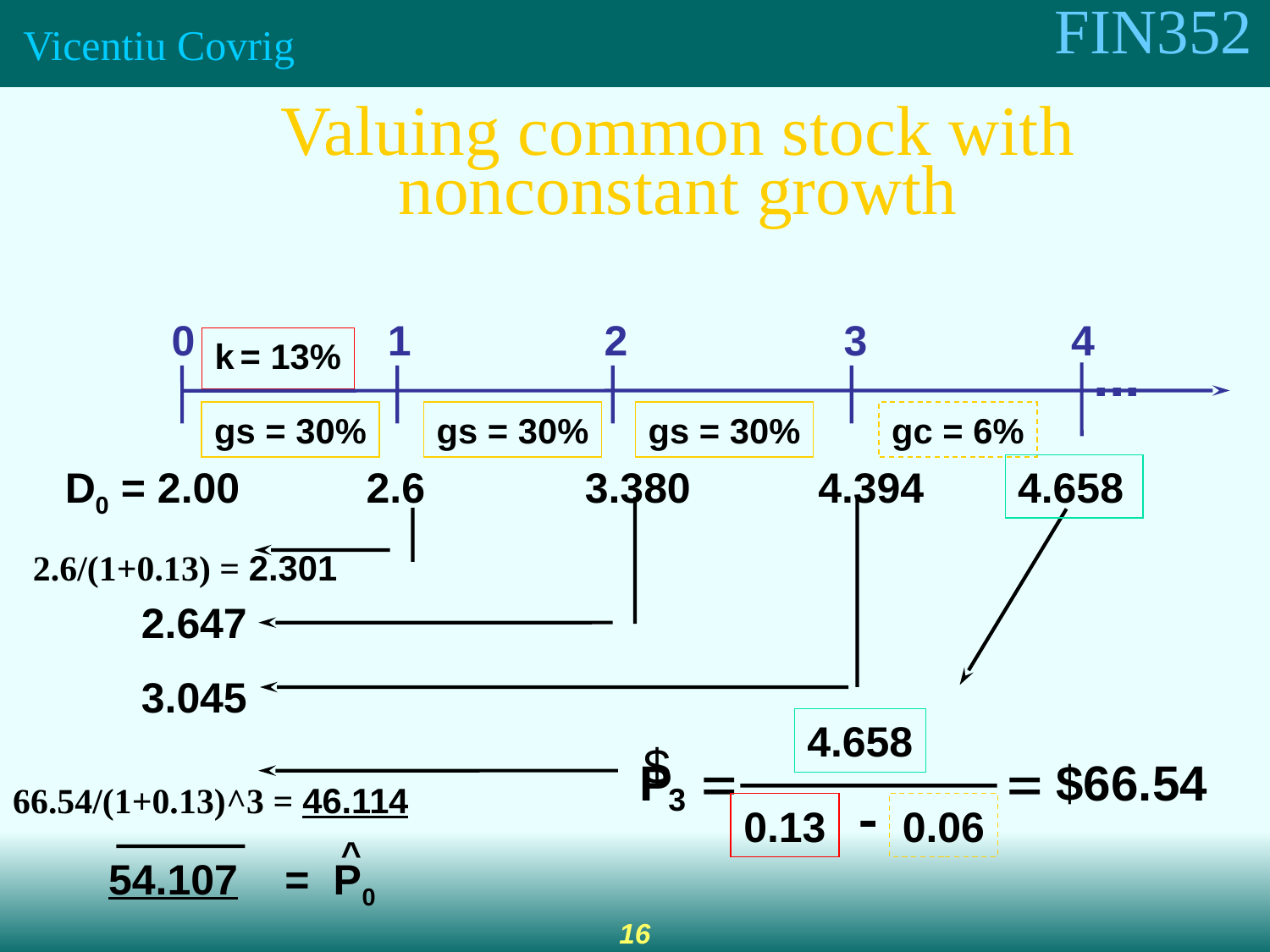

Valuing common stock with nonconstant growth
0
1
2
3
4
...

D0 = 2.00	    2.6		 3.380	          4.394
4.658
k = 13%
gs = 30%
gs = 30%
gs = 30%
gc = 6%

4.658
=
$66.54
3
−

0.13
0.06
=
2.6/(1+0.13) = 2.301

2.647

3.045

$
P

66.54/(1+0.13)^3 = 46.114
^
54.107    =  P0